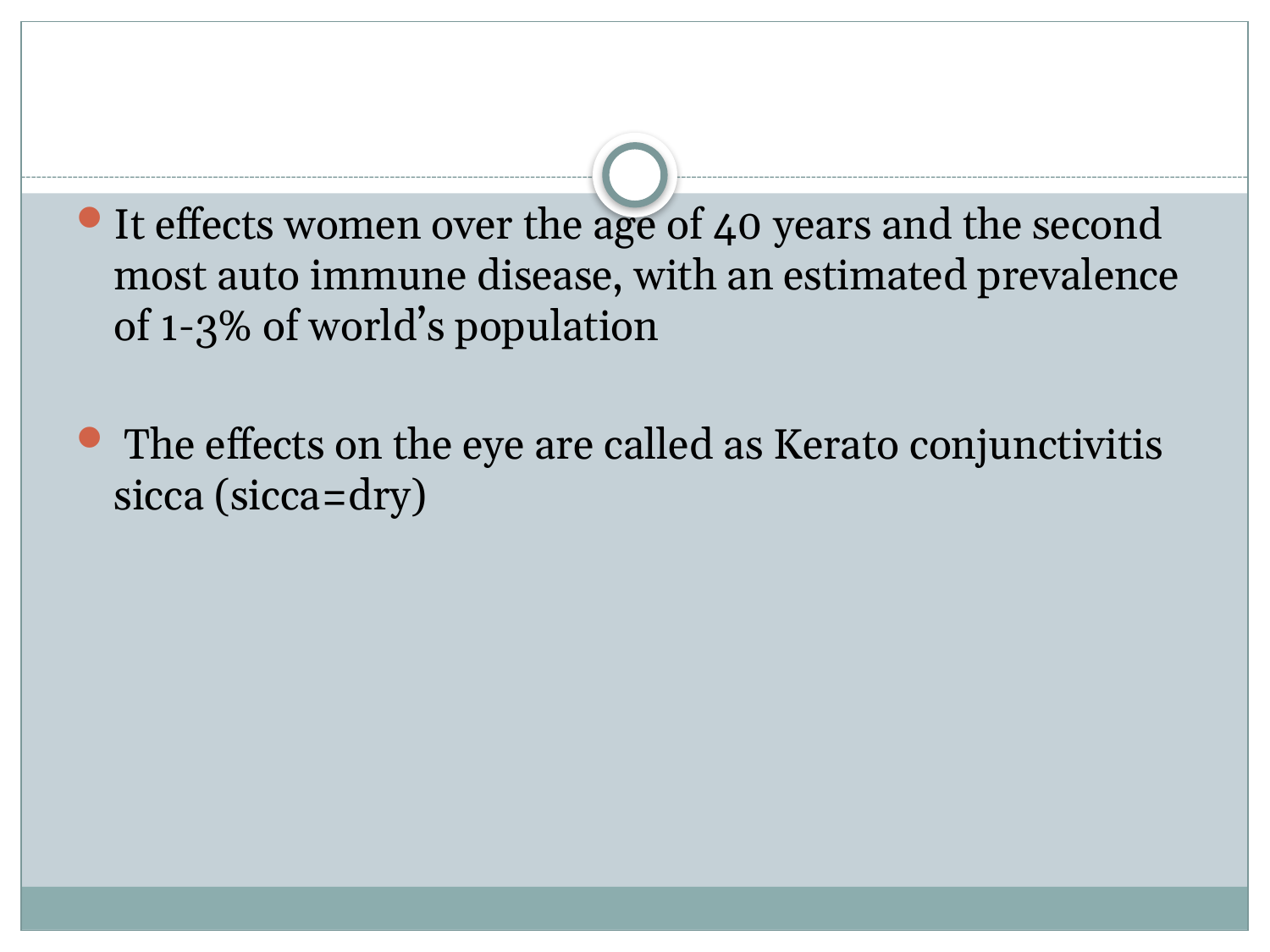

It effects women over the age of 40 years and the second most auto immune disease, with an estimated prevalence of 1-3% of world’s population

 The effects on the eye are called as Kerato conjunctivitis sicca (sicca=dry)